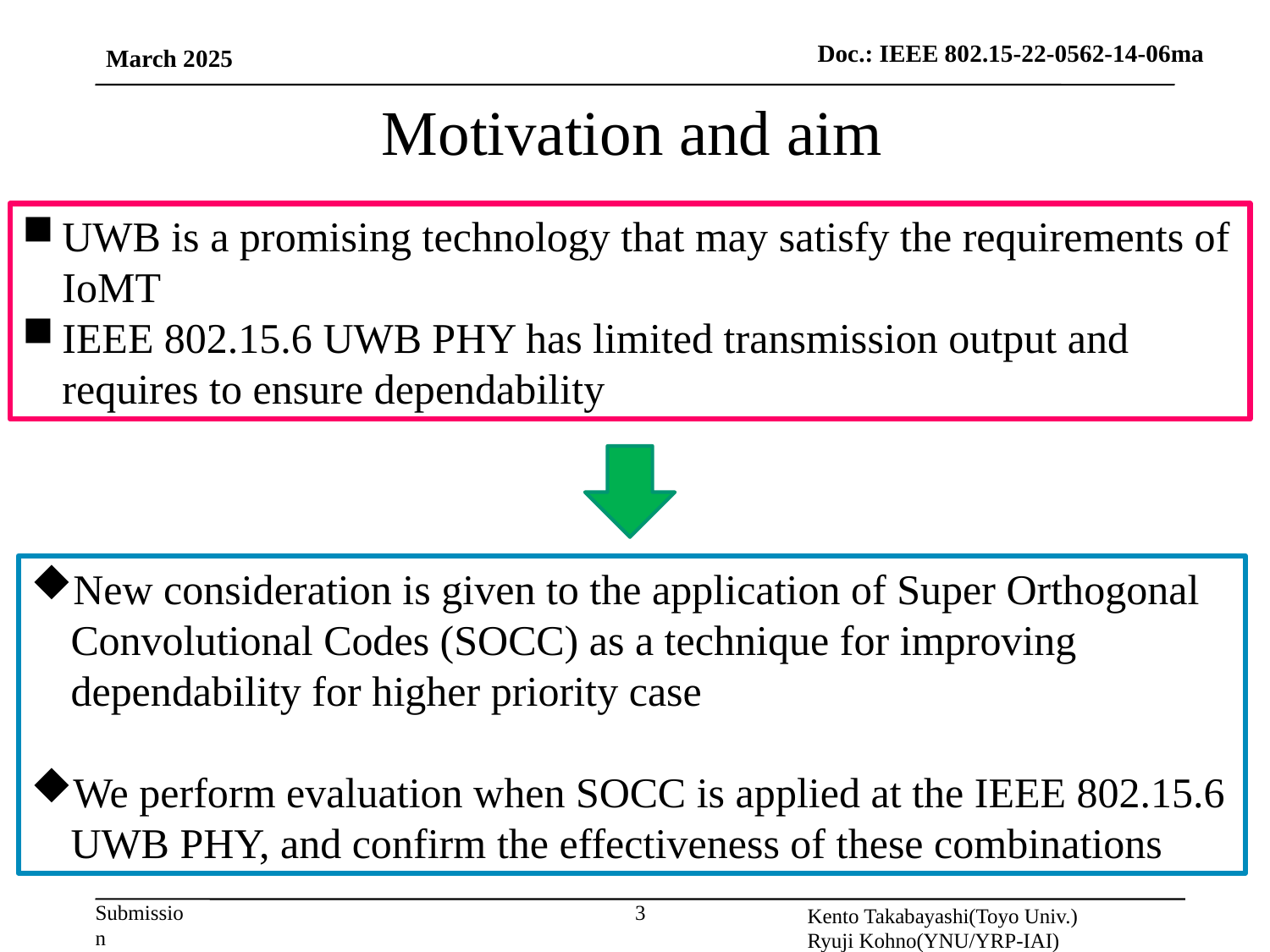

March 2025
# Motivation and aim
UWB is a promising technology that may satisfy the requirements of IoMT
IEEE 802.15.6 UWB PHY has limited transmission output and requires to ensure dependability

New consideration is given to the application of Super Orthogonal Convolutional Codes (SOCC) as a technique for improving dependability for higher priority case

We perform evaluation when SOCC is applied at the IEEE 802.15.6 UWB PHY, and confirm the effectiveness of these combinations
Kento Takabayashi(Toyo Univ.)
Ryuji Kohno(YNU/YRP-IAI)
3